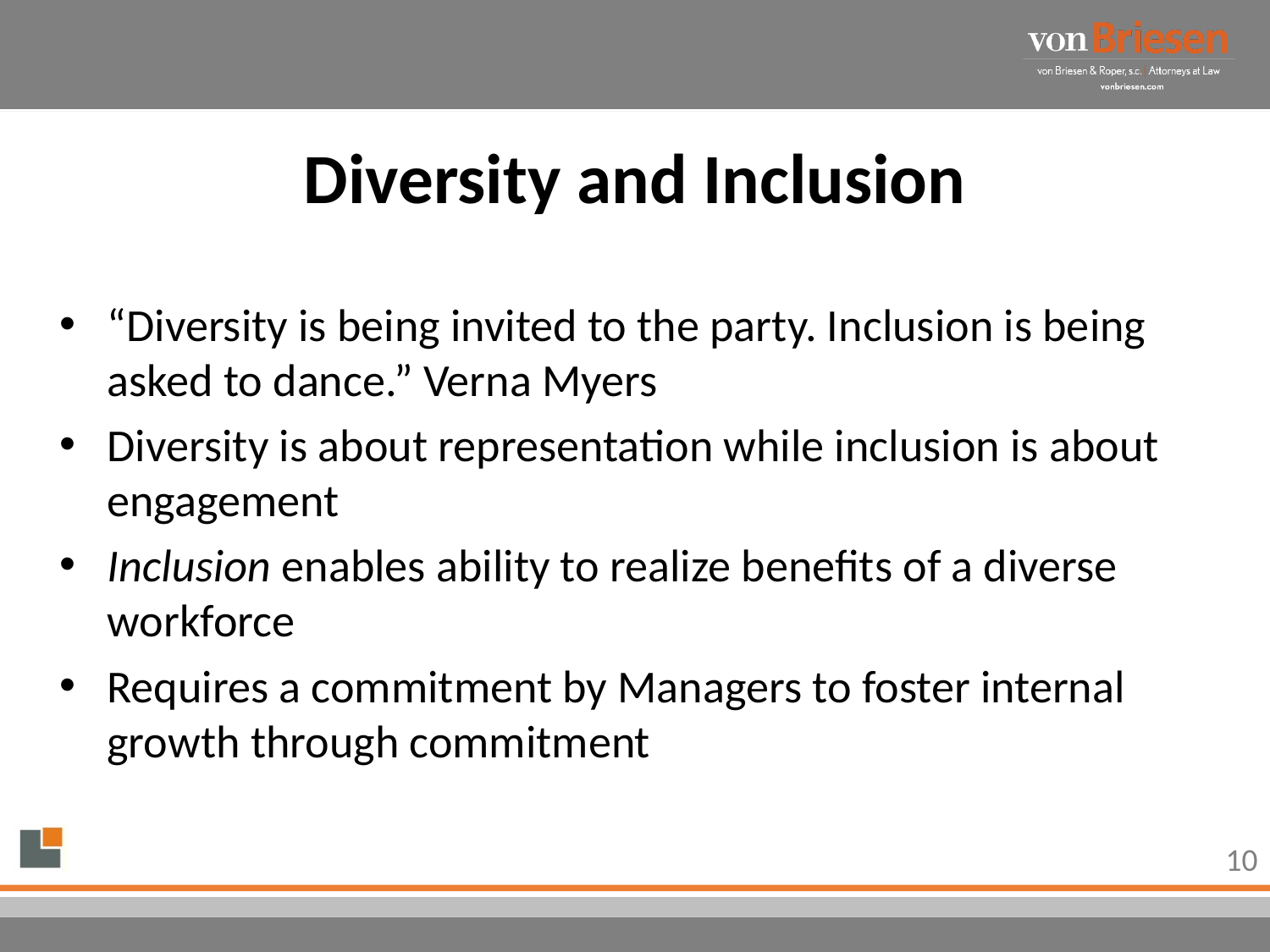

# Diversity and Inclusion
“Diversity is being invited to the party. Inclusion is being asked to dance.” Verna Myers
Diversity is about representation while inclusion is about engagement
Inclusion enables ability to realize benefits of a diverse workforce
Requires a commitment by Managers to foster internal growth through commitment
10